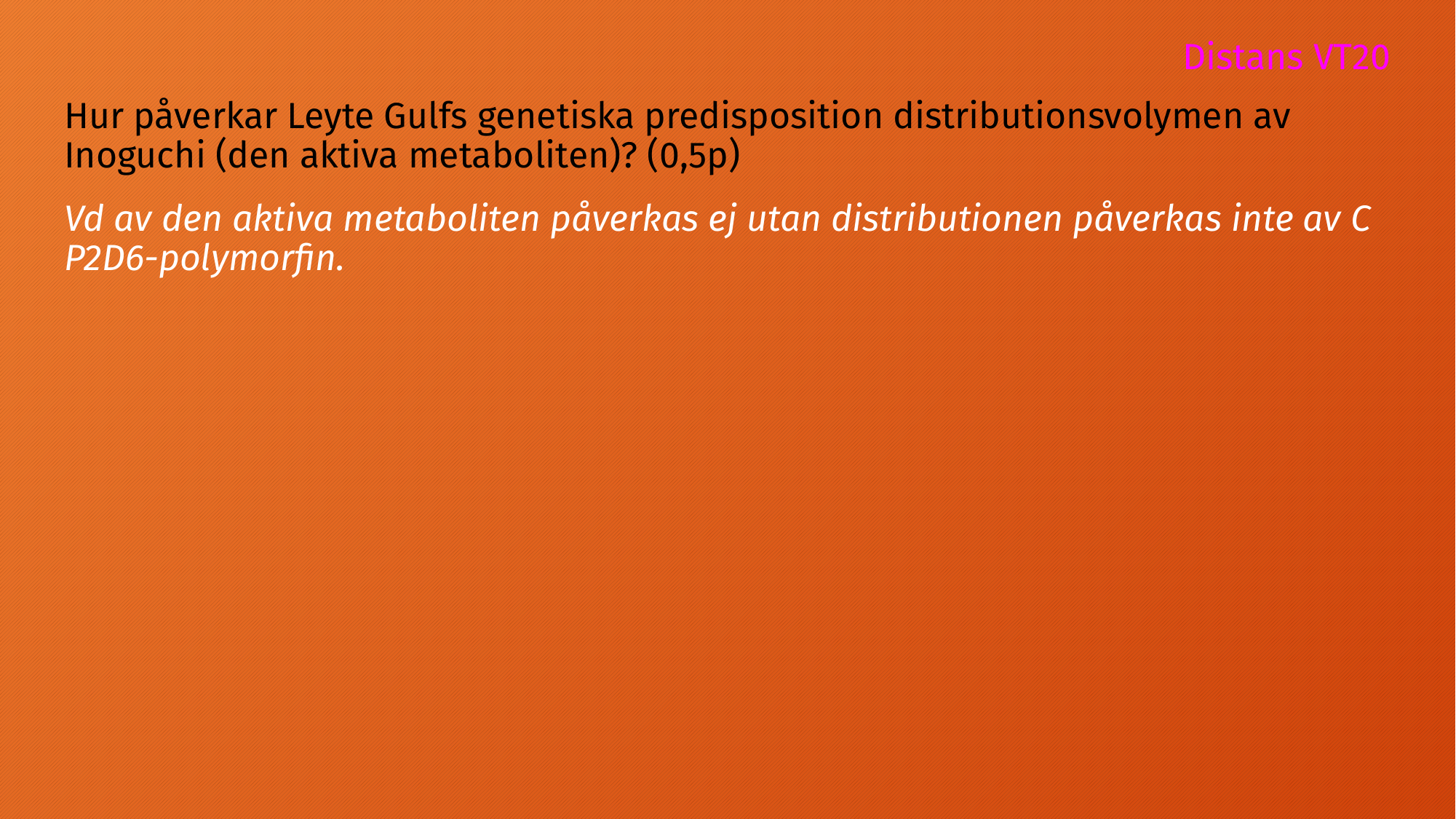

Distans VT20
Hur påverkar Leyte Gulfs genetiska predisposition distributionsvolymen av Inoguchi (den aktiva metaboliten)? (0,5p)
Vd av den aktiva metaboliten påverkas ej utan distributionen påverkas inte av C P2D6-polymorfin.